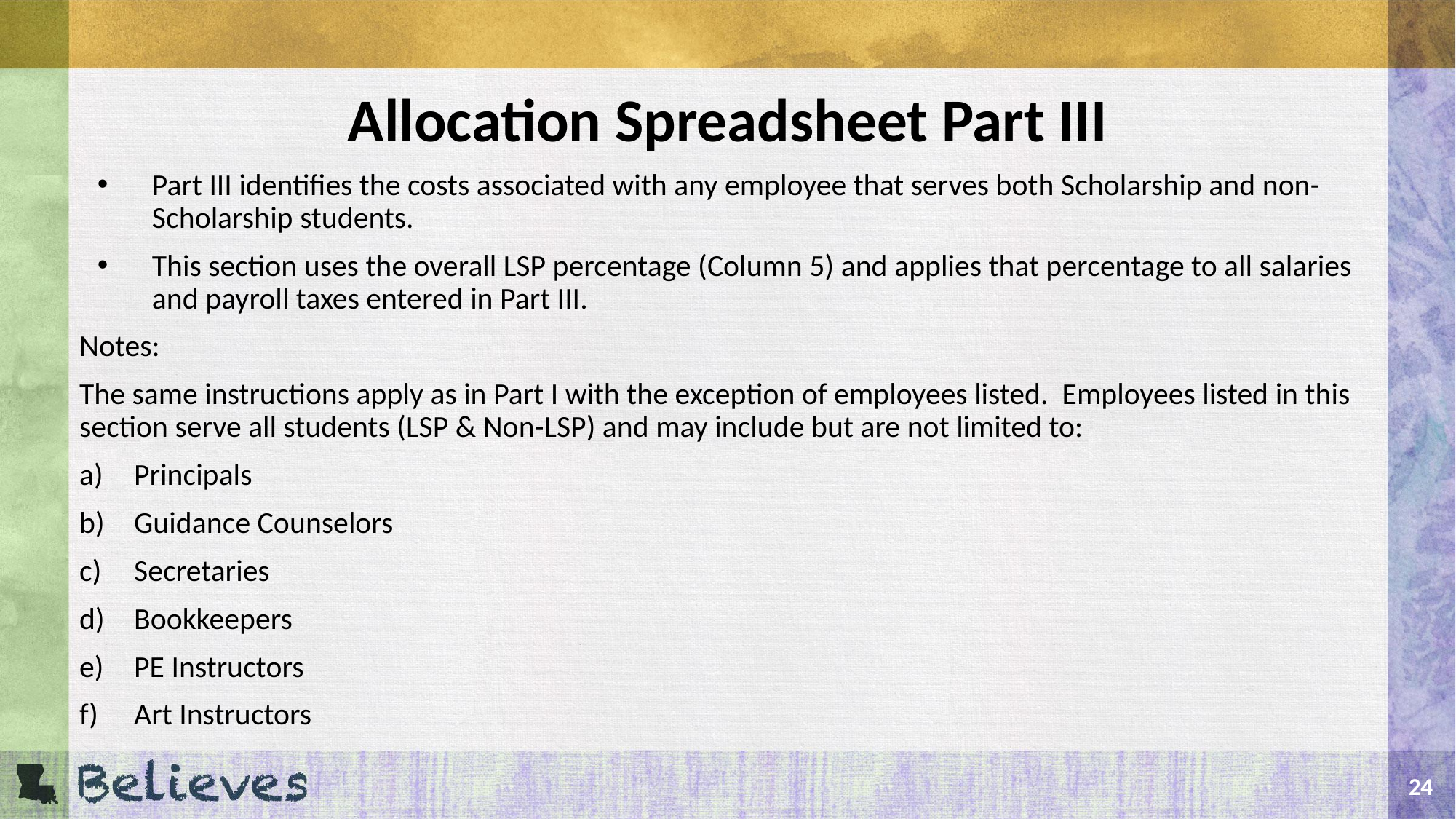

# Allocation Spreadsheet Part III
Part III identifies the costs associated with any employee that serves both Scholarship and non-Scholarship students.
This section uses the overall LSP percentage (Column 5) and applies that percentage to all salaries and payroll taxes entered in Part III.
Notes:
The same instructions apply as in Part I with the exception of employees listed.  Employees listed in this section serve all students (LSP & Non-LSP) and may include but are not limited to:
Principals
Guidance Counselors
Secretaries
Bookkeepers
PE Instructors
Art Instructors